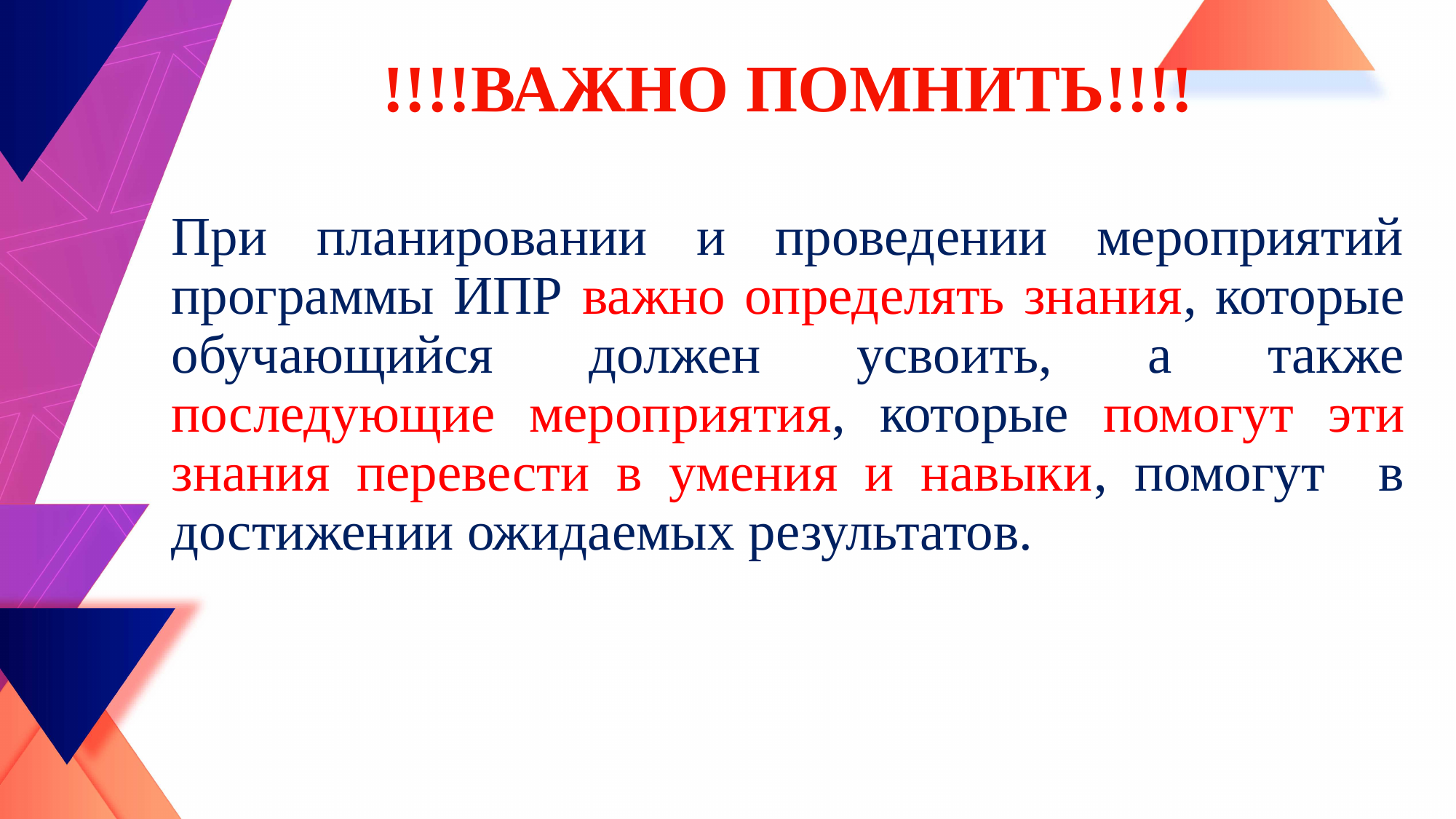

# !!!!ВАЖНО ПОМНИТЬ!!!!
При планировании и проведении мероприятий программы ИПР важно определять знания, которые обучающийся должен усвоить, а также последующие мероприятия, которые помогут эти знания перевести в умения и навыки, помогут  в достижении ожидаемых результатов.